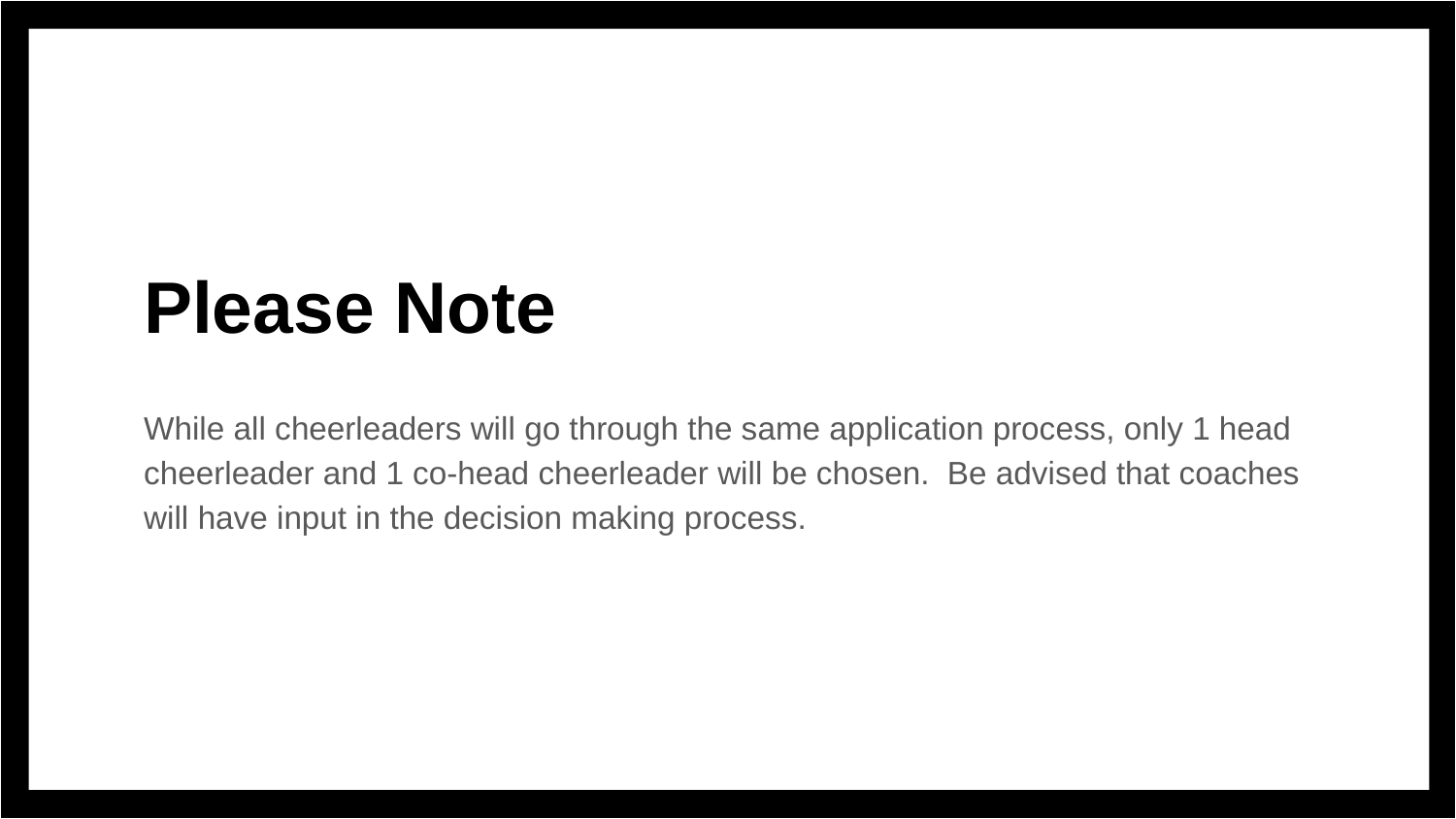

# Please Note
While all cheerleaders will go through the same application process, only 1 head cheerleader and 1 co-head cheerleader will be chosen.  Be advised that coaches will have input in the decision making process.